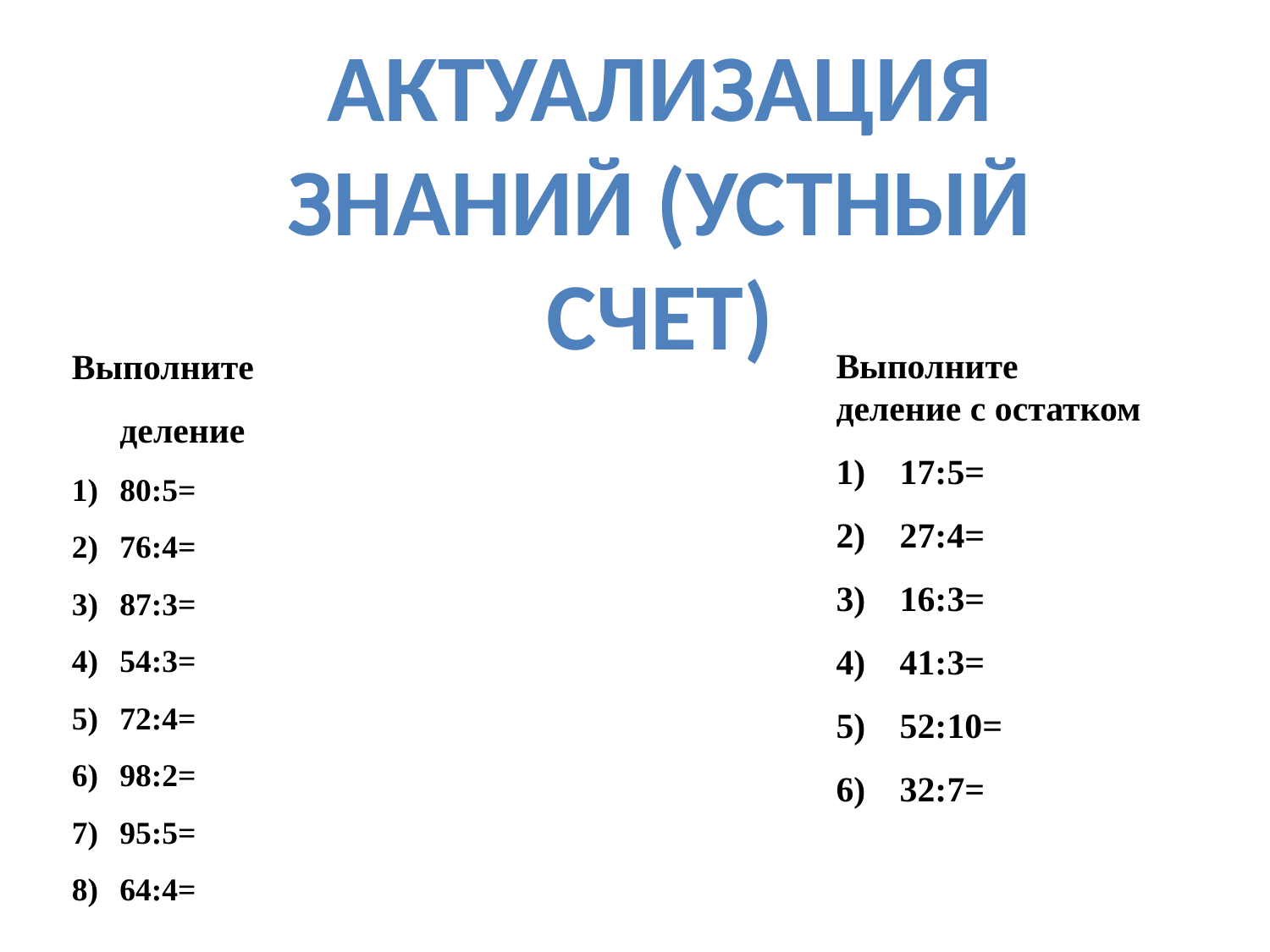

Актуализация знаний (устный счет)
Выполните деление
80:5=
76:4=
87:3=
54:3=
72:4=
98:2=
95:5=
64:4=
Выполните деление с остатком
17:5=
27:4=
16:3=
41:3=
52:10=
32:7=